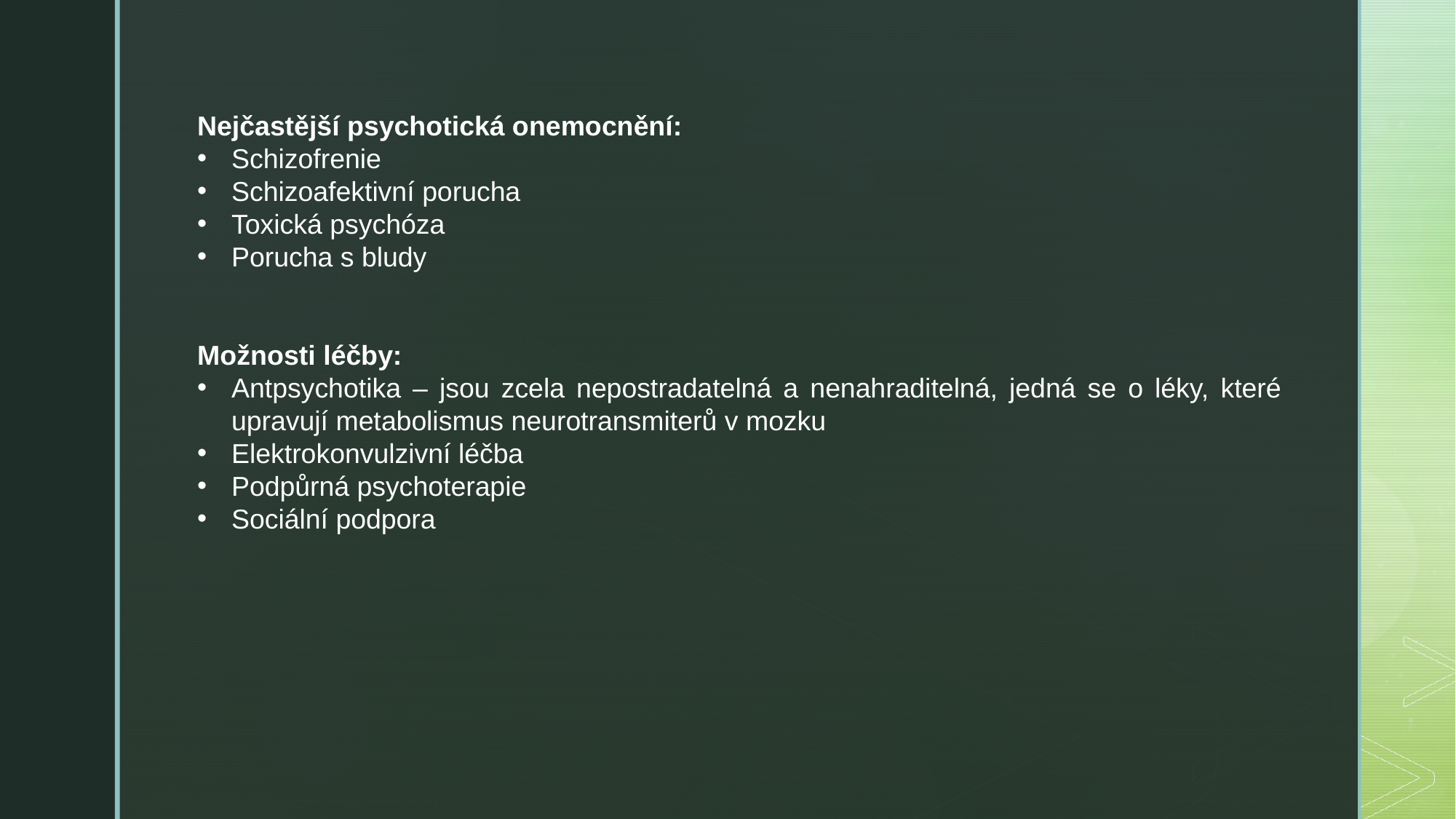

Nejčastější psychotická onemocnění:
Schizofrenie
Schizoafektivní porucha
Toxická psychóza
Porucha s bludy

Možnosti léčby:
Antpsychotika – jsou zcela nepostradatelná a nenahraditelná, jedná se o léky, které upravují metabolismus neurotransmiterů v mozku
Elektrokonvulzivní léčba
Podpůrná psychoterapie
Sociální podpora